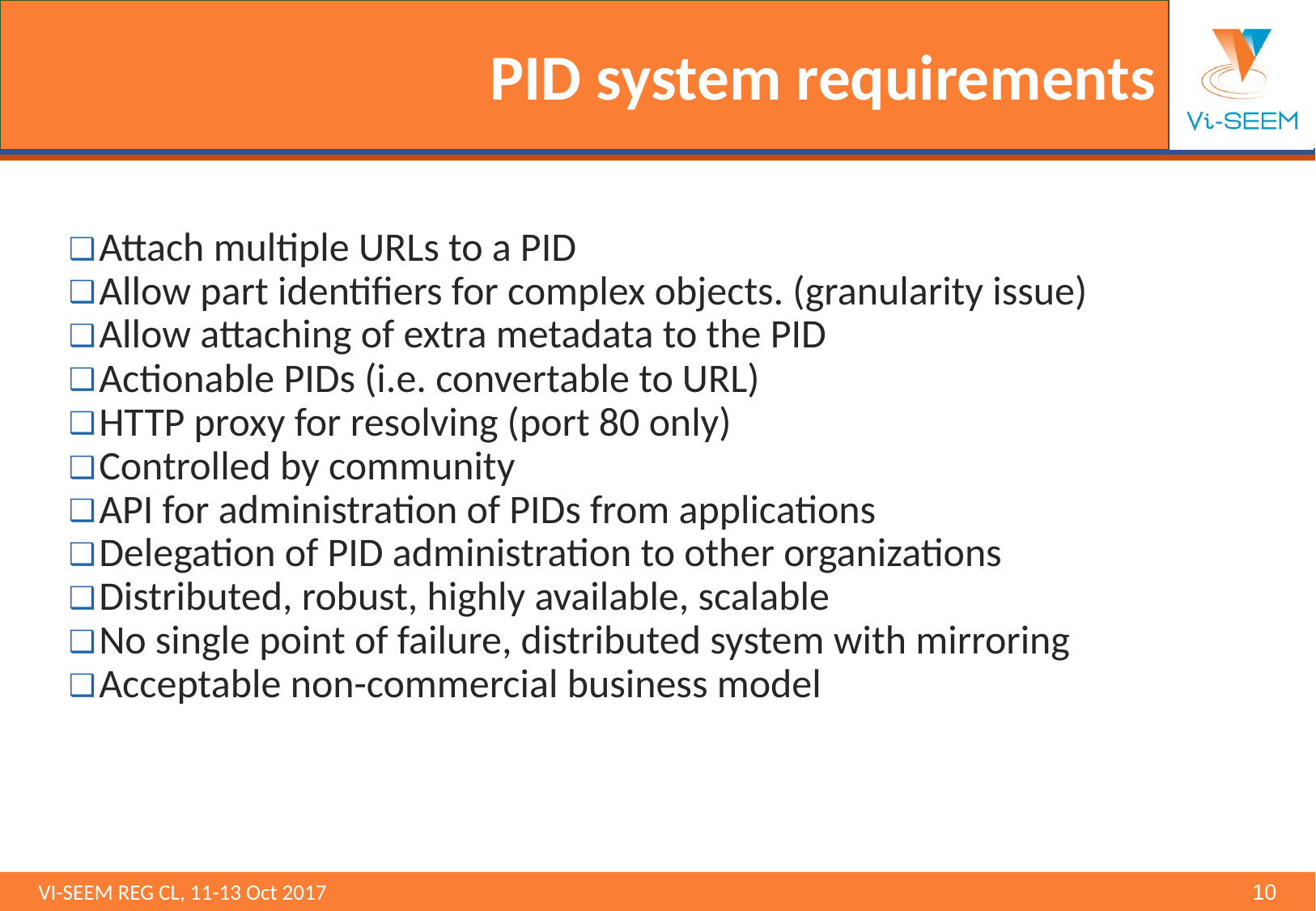

# PID system requirements
Attach multiple URLs to a PID
Allow part identifiers for complex objects. (granularity issue)
Allow attaching of extra metadata to the PID
Actionable PIDs (i.e. convertable to URL)
HTTP proxy for resolving (port 80 only)
Controlled by community
API for administration of PIDs from applications
Delegation of PID administration to other organizations
Distributed, robust, highly available, scalable
No single point of failure, distributed system with mirroring
Acceptable non-commercial business model
VI-SEEM REG CL, 11-13 Oct 2017 								10